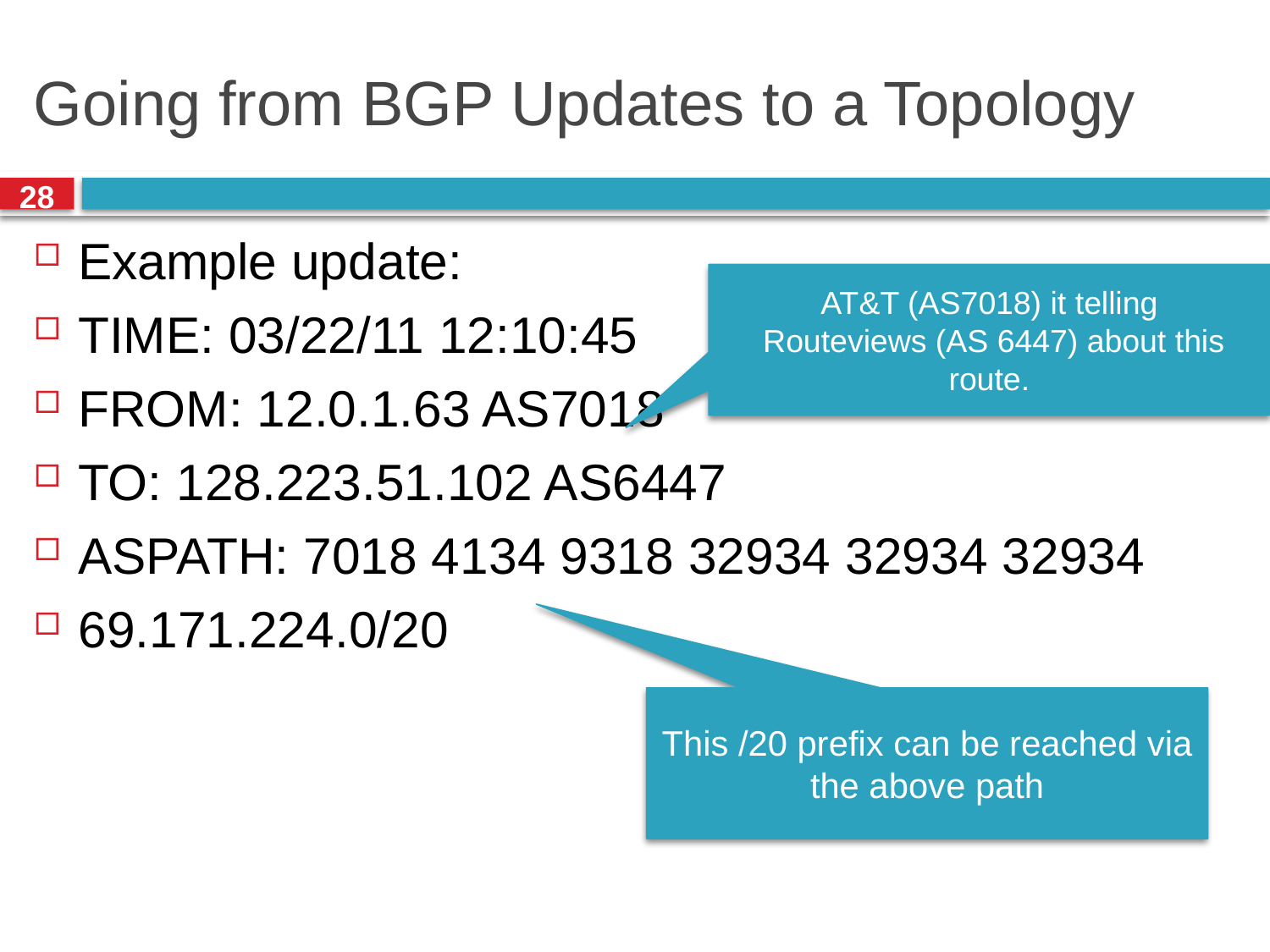

# Going from BGP Updates to a Topology
28
Example update:
TIME: 03/22/11 12:10:45
FROM: 12.0.1.63 AS7018
TO: 128.223.51.102 AS6447
ASPATH: 7018 4134 9318 32934 32934 32934
69.171.224.0/20

AT&T (AS7018) it telling
 Routeviews (AS 6447) about this route.
This /20 prefix can be reached via the above path